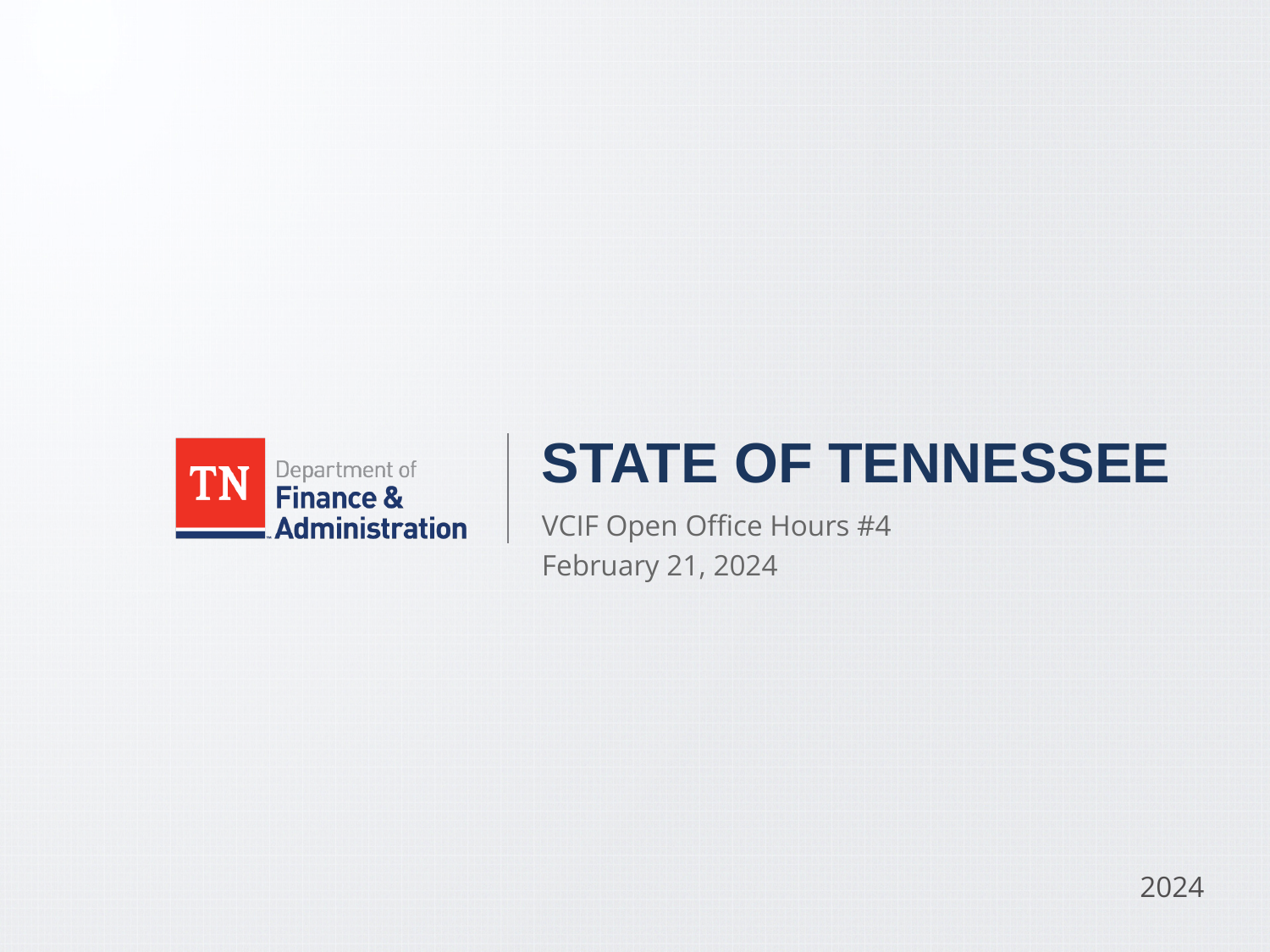

# STATE OF TENNESSEE
VCIF Open Office Hours #4
February 21, 2024
2024